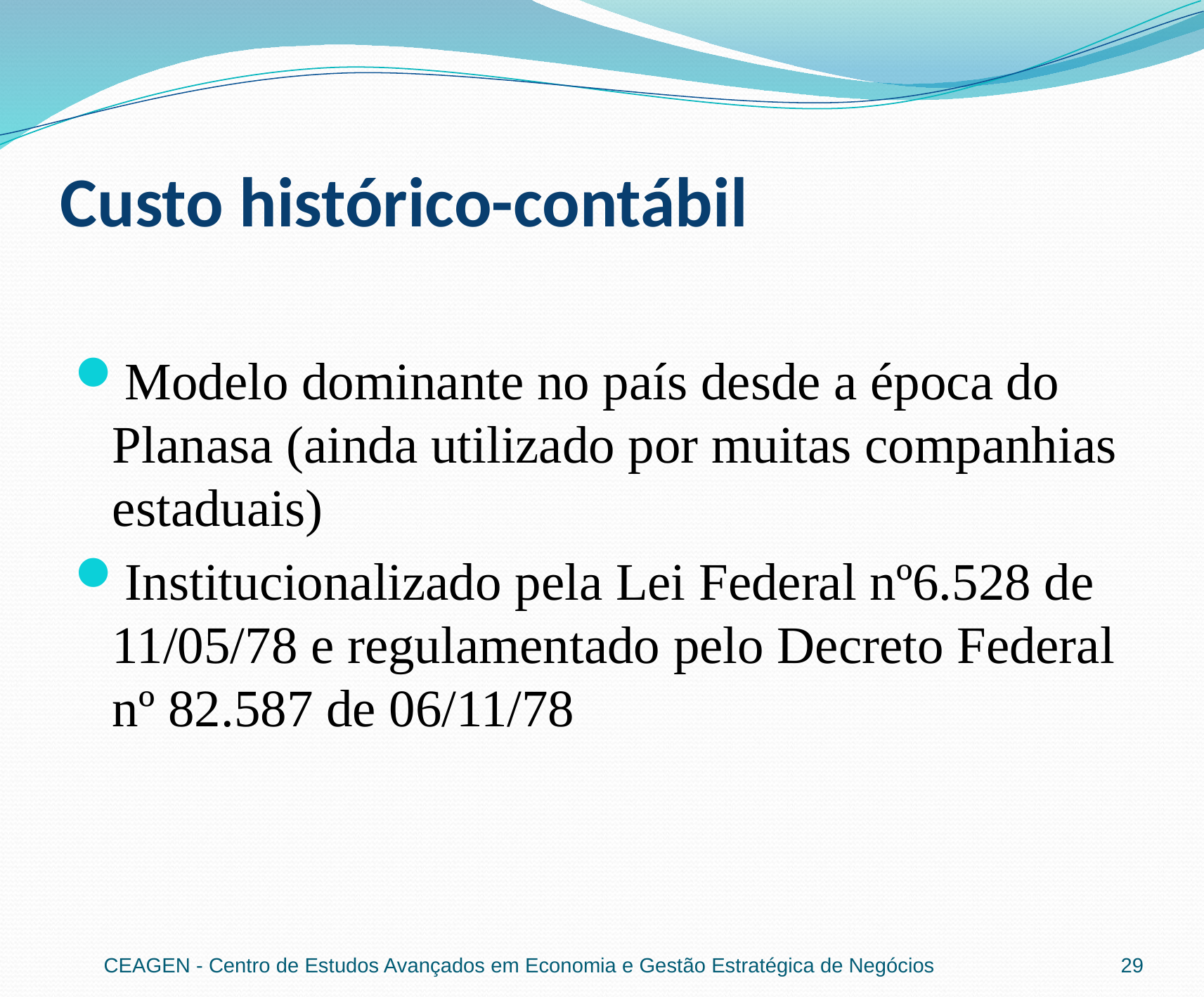

# Custo histórico-contábil
Modelo dominante no país desde a época do Planasa (ainda utilizado por muitas companhias estaduais)
Institucionalizado pela Lei Federal nº6.528 de 11/05/78 e regulamentado pelo Decreto Federal nº 82.587 de 06/11/78

CEAGEN - Centro de Estudos Avançados em Economia e Gestão Estratégica de Negócios
29